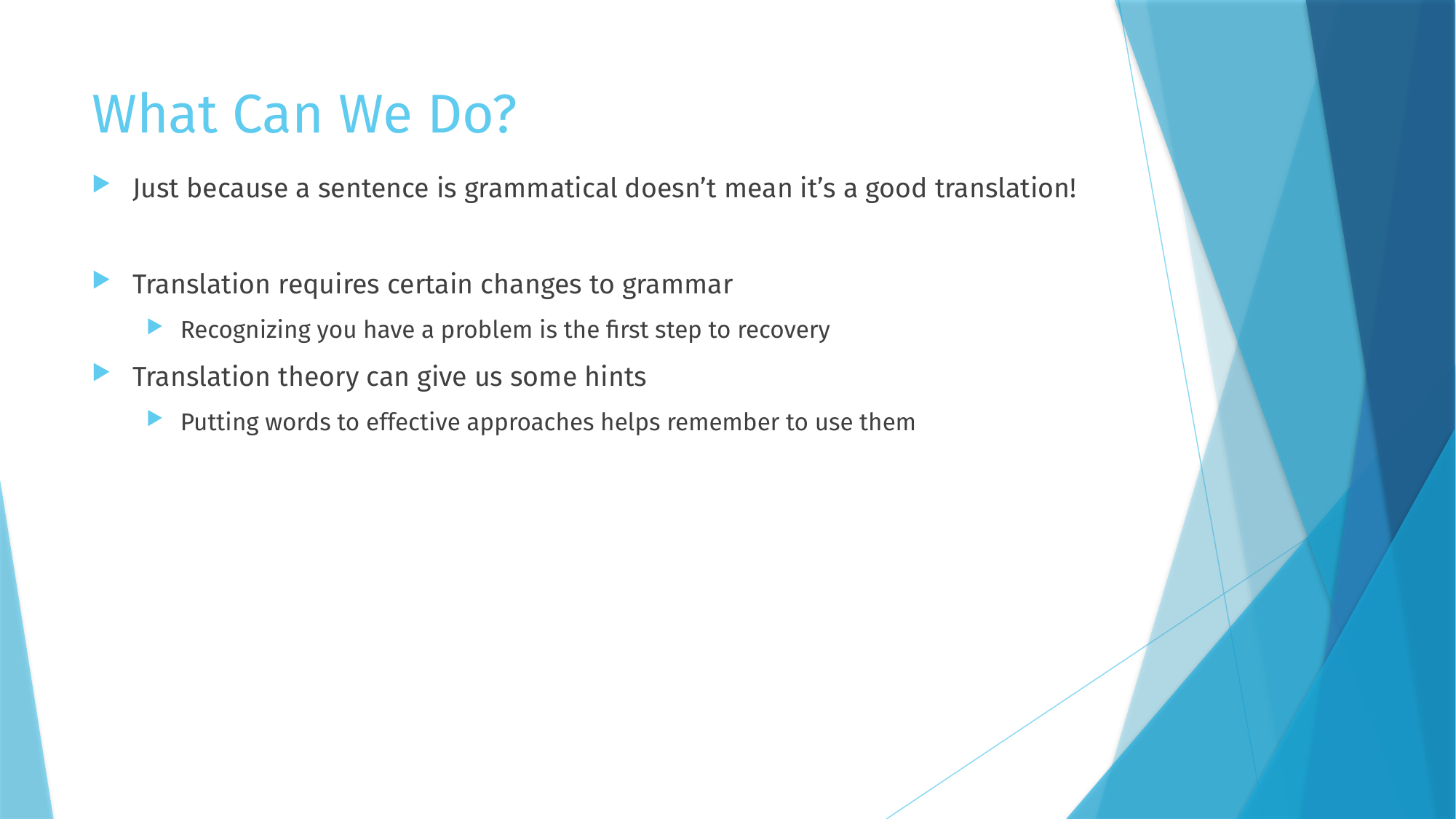

# What Can We Do?
Just because a sentence is grammatical doesn’t mean it’s a good translation!

Translation requires certain changes to grammar
Recognizing you have a problem is the first step to recovery
Translation theory can give us some hints
Putting words to effective approaches helps remember to use them